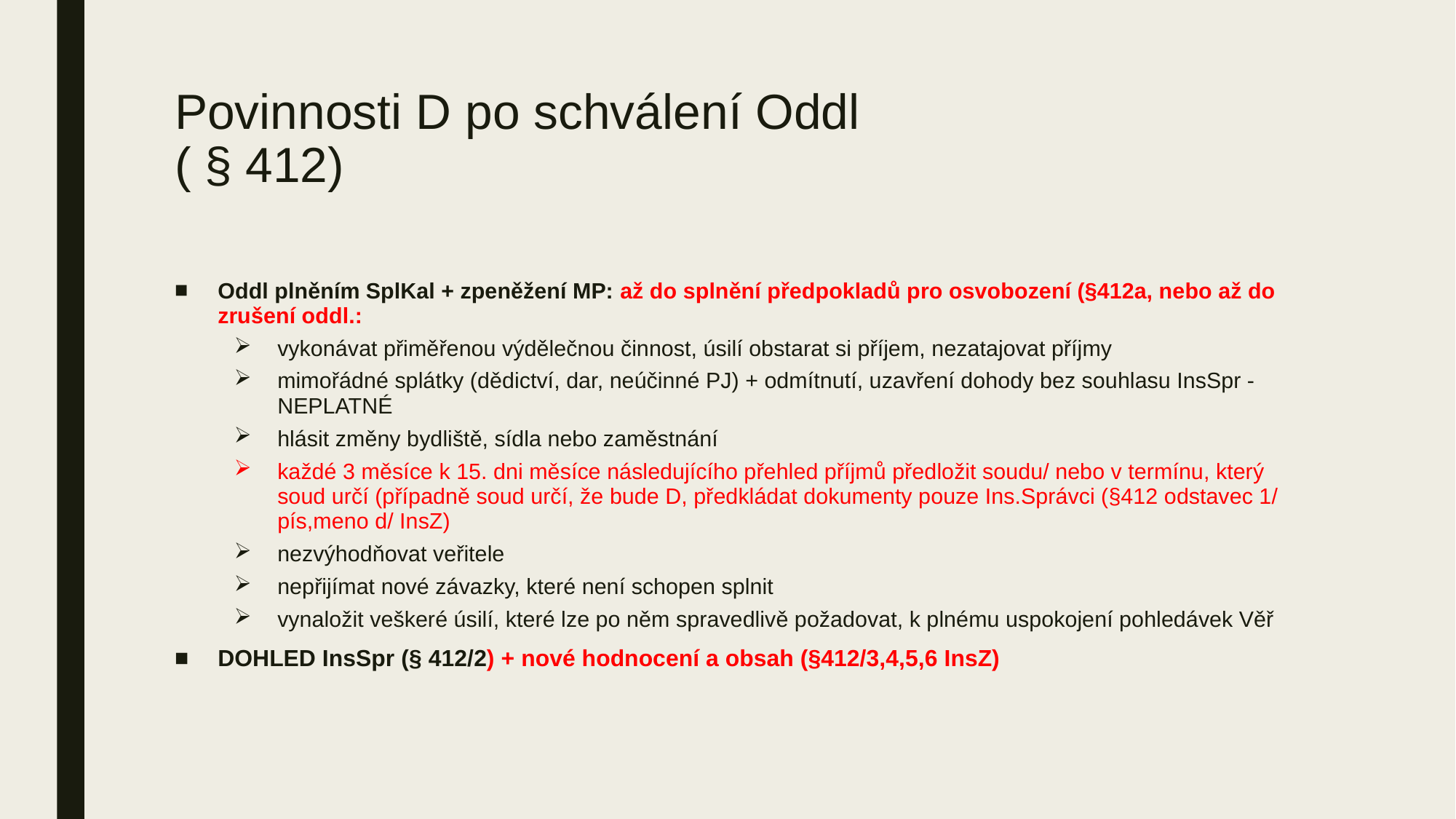

# Povinnosti D po schválení Oddl ( § 412)
Oddl plněním SplKal + zpeněžení MP: až do splnění předpokladů pro osvobození (§412a, nebo až do zrušení oddl.:
vykonávat přiměřenou výdělečnou činnost, úsilí obstarat si příjem, nezatajovat příjmy
mimořádné splátky (dědictví, dar, neúčinné PJ) + odmítnutí, uzavření dohody bez souhlasu InsSpr - NEPLATNÉ
hlásit změny bydliště, sídla nebo zaměstnání
každé 3 měsíce k 15. dni měsíce následujícího přehled příjmů předložit soudu/ nebo v termínu, který soud určí (případně soud určí, že bude D, předkládat dokumenty pouze Ins.Správci (§412 odstavec 1/ pís,meno d/ InsZ)
nezvýhodňovat veřitele
nepřijímat nové závazky, které není schopen splnit
vynaložit veškeré úsilí, které lze po něm spravedlivě požadovat, k plnému uspokojení pohledávek Věř
DOHLED InsSpr (§ 412/2) + nové hodnocení a obsah (§412/3,4,5,6 InsZ)